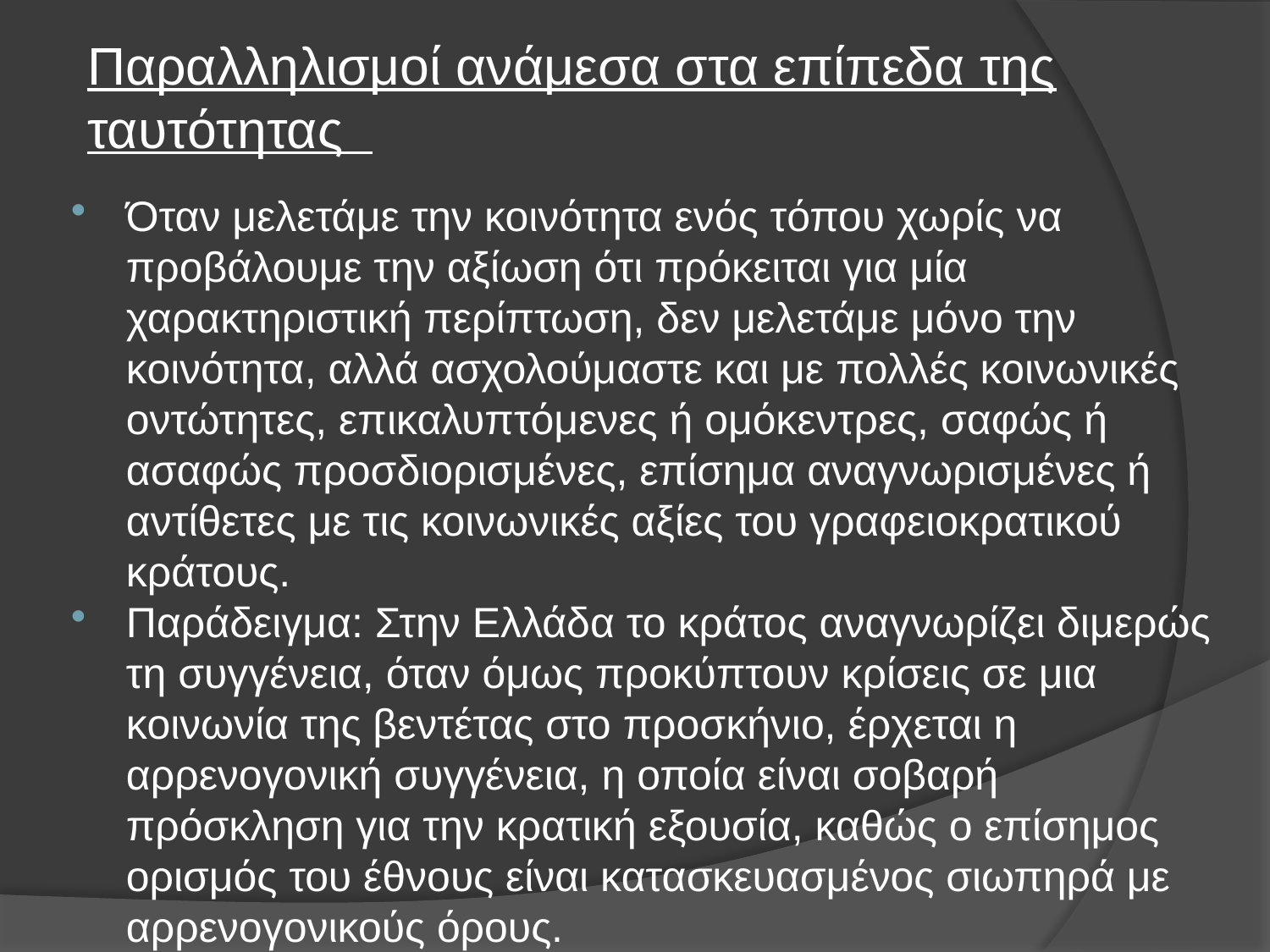

Παραλληλισμοί ανάμεσα στα επίπεδα της ταυτότητας
Όταν μελετάμε την κοινότητα ενός τόπου χωρίς να προβάλουμε την αξίωση ότι πρόκειται για μία χαρακτηριστική περίπτωση, δεν μελετάμε μόνο την κοινότητα, αλλά ασχολούμαστε και με πολλές κοινωνικές οντώτητες, επικαλυπτόμενες ή ομόκεντρες, σαφώς ή ασαφώς προσδιορισμένες, επίσημα αναγνωρισμένες ή αντίθετες με τις κοινωνικές αξίες του γραφειοκρατικού κράτους.
Παράδειγμα: Στην Ελλάδα το κράτος αναγνωρίζει διμερώς τη συγγένεια, όταν όμως προκύπτουν κρίσεις σε μια κοινωνία της βεντέτας στο προσκήνιο, έρχεται η αρρενογονική συγγένεια, η οποία είναι σοβαρή πρόσκληση για την κρατική εξουσία, καθώς ο επίσημος ορισμός του έθνους είναι κατασκευασμένος σιωπηρά με αρρενογονικούς όρους.